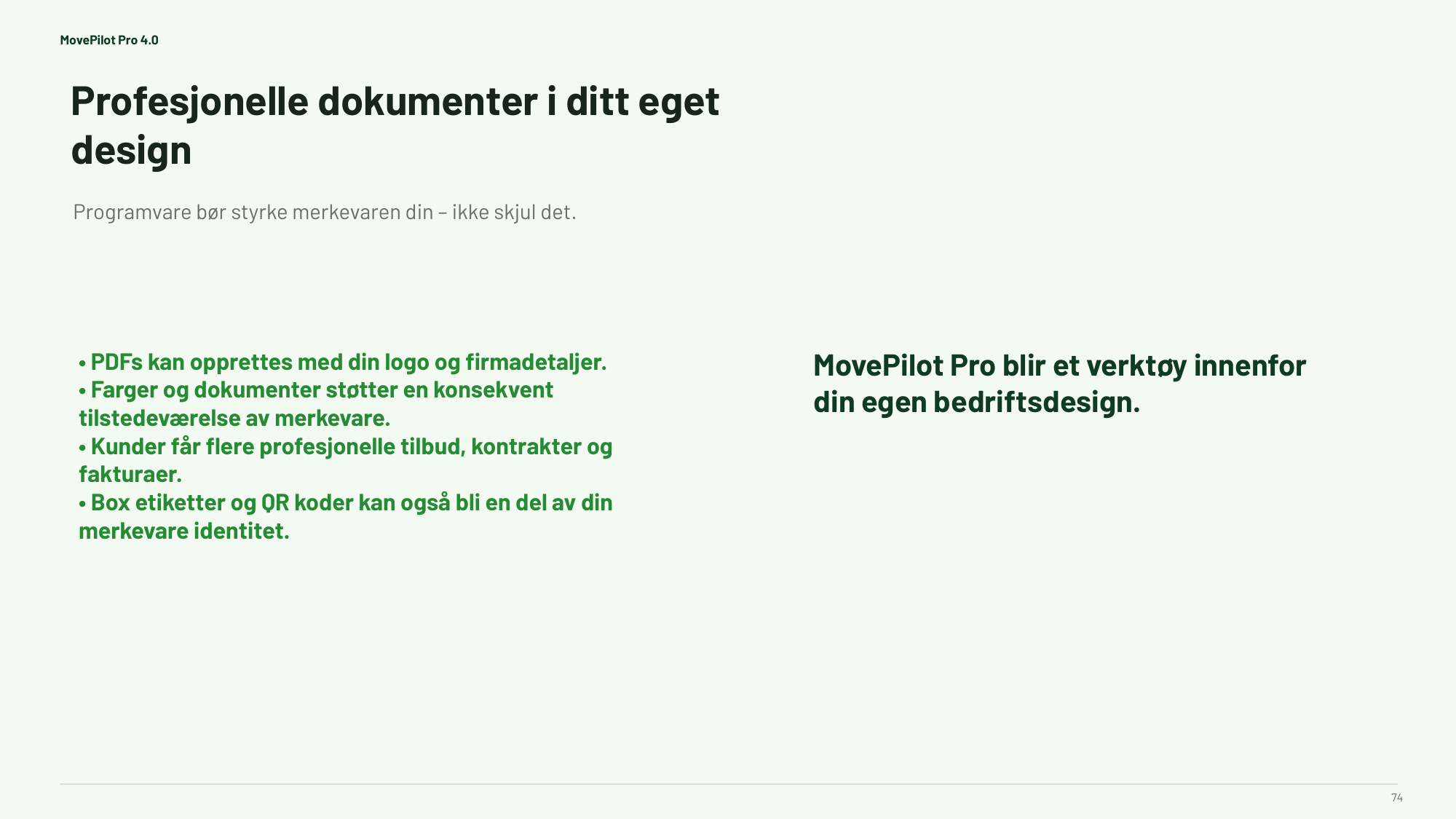

MovePilot Pro 4.0
Profesjonelle dokumenter i ditt eget design
MovePilot Pro blir et verktøy innenfor din egen bedriftsdesign.
Programvare bør styrke merkevaren din – ikke skjul det.
• PDFs kan opprettes med din logo og firmadetaljer.
• Farger og dokumenter støtter en konsekvent tilstedeværelse av merkevare.
• Kunder får flere profesjonelle tilbud, kontrakter og fakturaer.
• Box etiketter og QR koder kan også bli en del av din merkevare identitet.

74